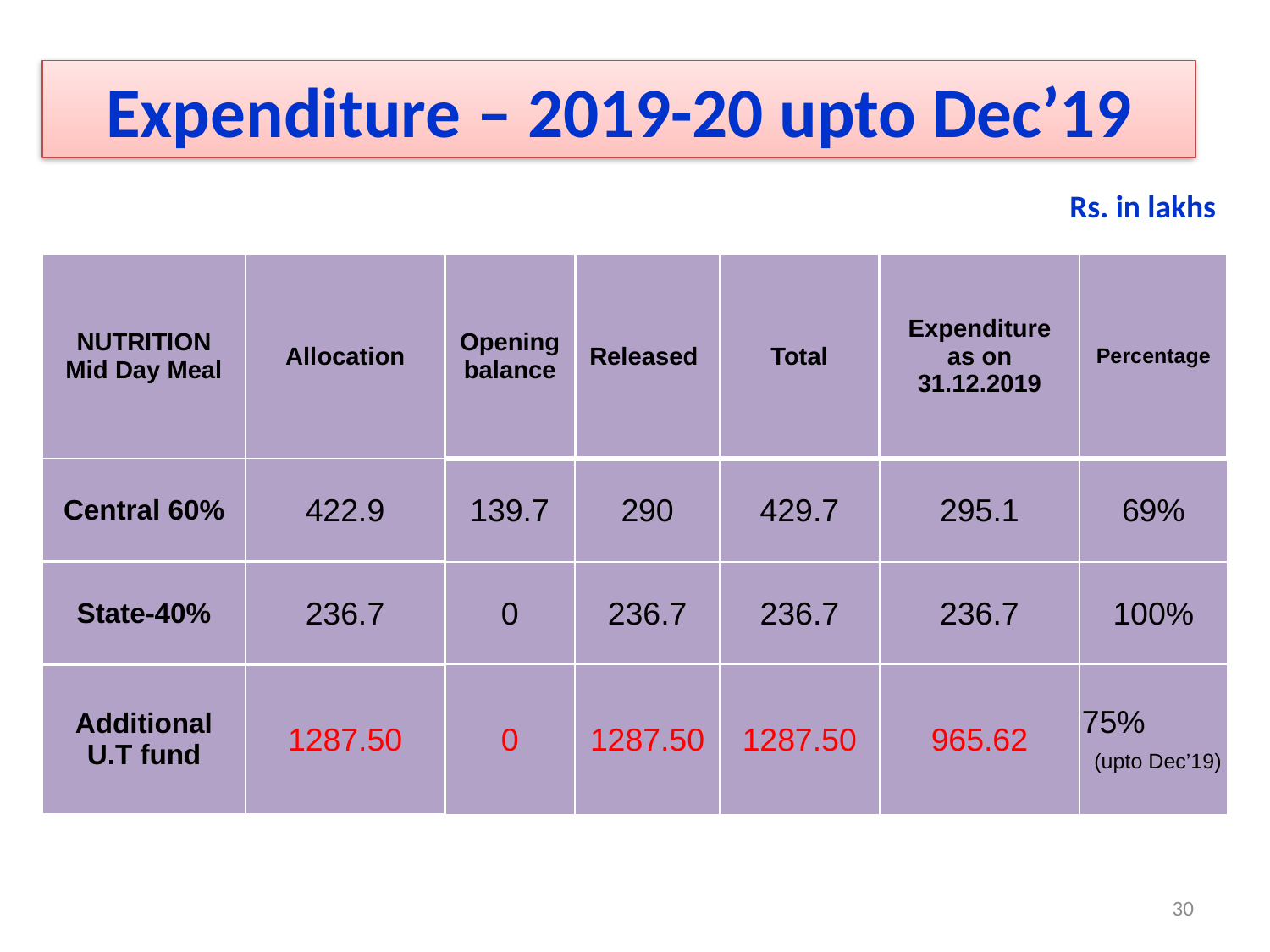

Expenditure – 2019-20 upto Dec’19
Rs. in lakhs
| NUTRITION Mid Day Meal | Allocation | Opening balance | Released | Total | Expenditure as on 31.12.2019 | Percentage |
| --- | --- | --- | --- | --- | --- | --- |
| Central 60% | 422.9 | 139.7 | 290 | 429.7 | 295.1 | 69% |
| State-40% | 236.7 | 0 | 236.7 | 236.7 | 236.7 | 100% |
| Additional U.T fund | 1287.50 | 0 | 1287.50 | 1287.50 | 965.62 | 75% (upto Dec’19) |
30